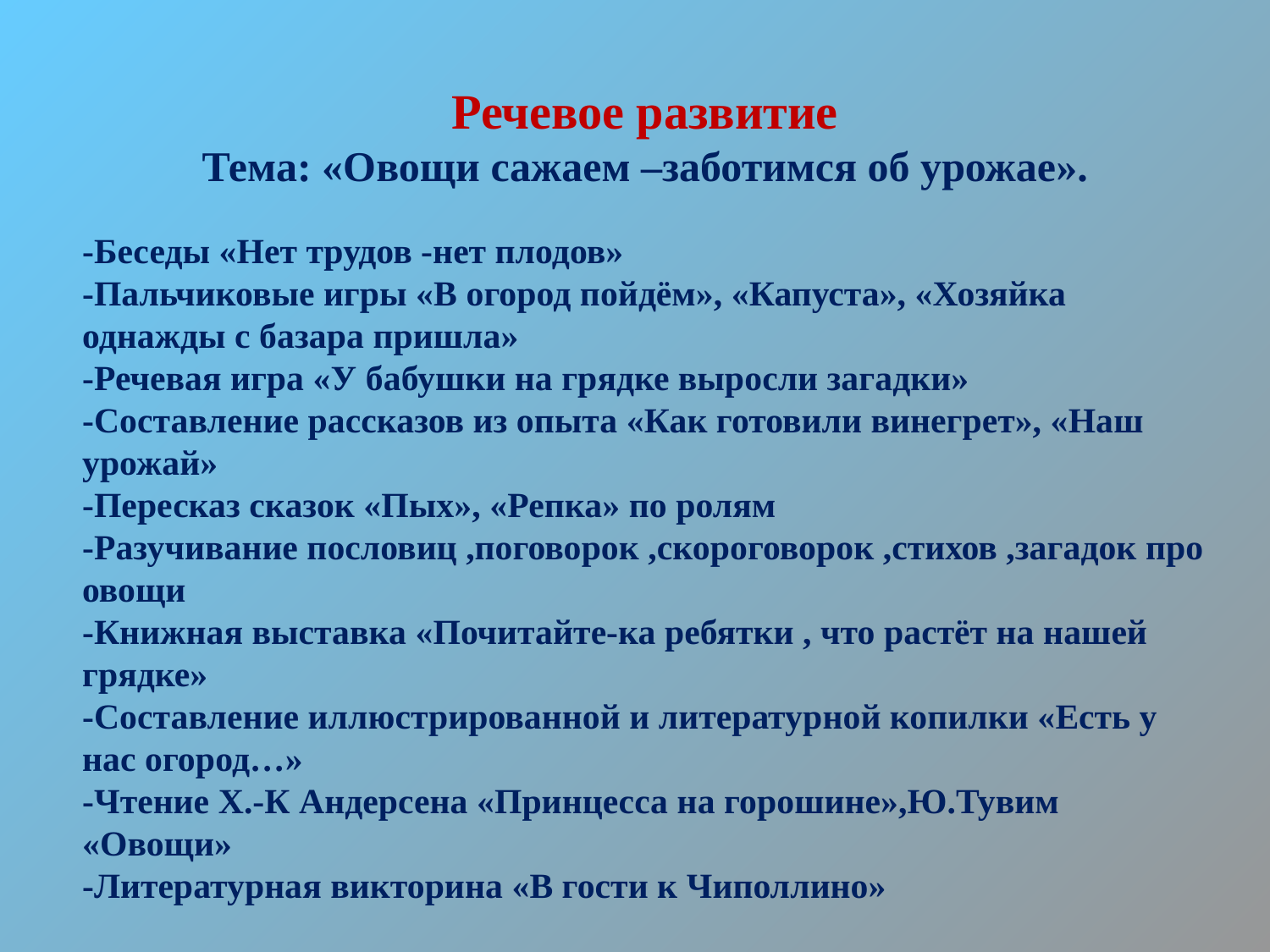

Речевое развитие
Тема: «Овощи сажаем –заботимся об урожае».

-Беседы «Нет трудов -нет плодов»
-Пальчиковые игры «В огород пойдём», «Капуста», «Хозяйка однажды с базара пришла»
-Речевая игра «У бабушки на грядке выросли загадки»
-Составление рассказов из опыта «Как готовили винегрет», «Наш урожай»
-Пересказ сказок «Пых», «Репка» по ролям
-Разучивание пословиц ,поговорок ,скороговорок ,стихов ,загадок про овощи
-Книжная выставка «Почитайте-ка ребятки , что растёт на нашей грядке»
-Составление иллюстрированной и литературной копилки «Есть у нас огород…»
-Чтение Х.-К Андерсена «Принцесса на горошине»,Ю.Тувим «Овощи»
-Литературная викторина «В гости к Чиполлино»